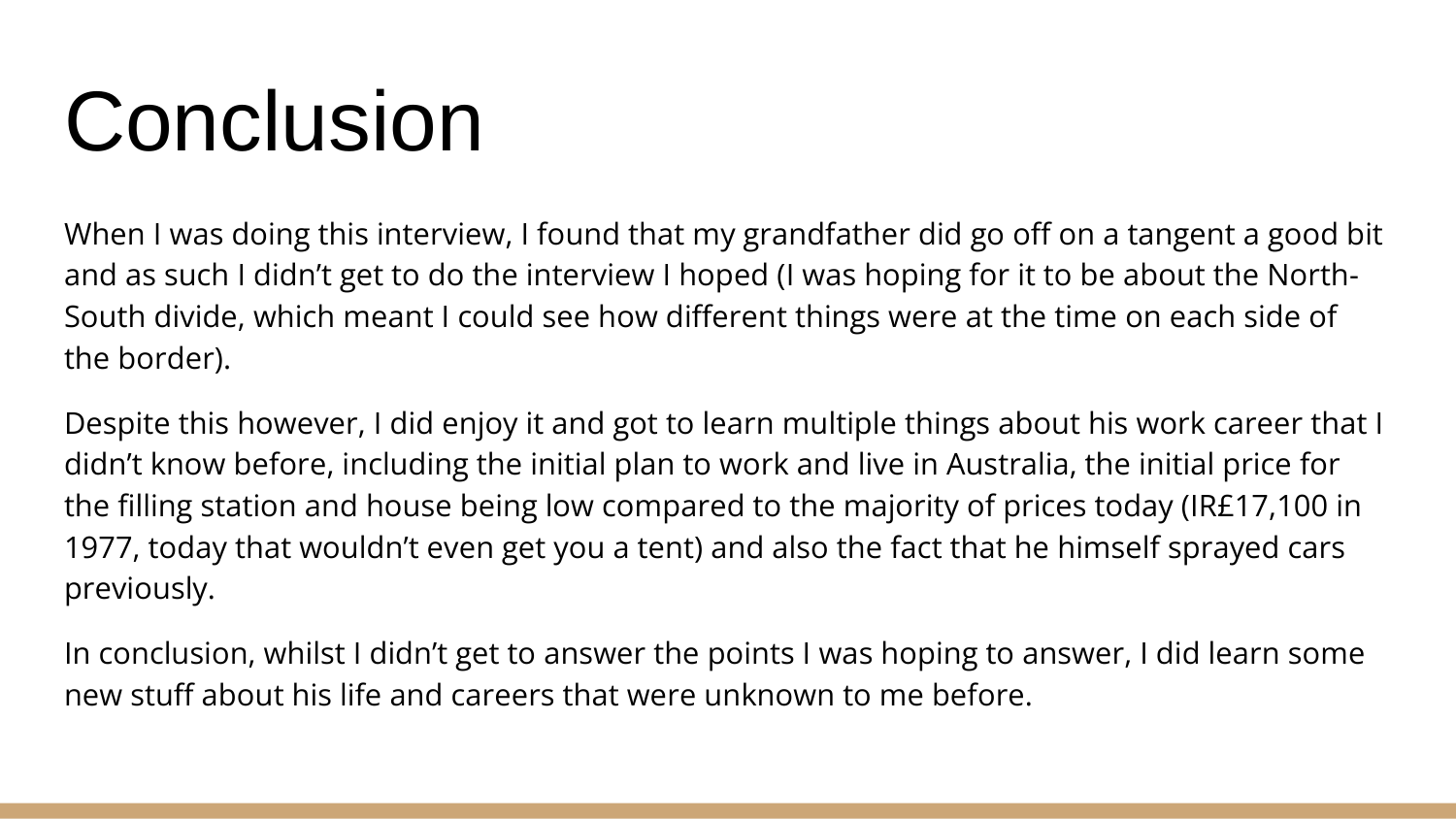

# Conclusion
When I was doing this interview, I found that my grandfather did go off on a tangent a good bit and as such I didn’t get to do the interview I hoped (I was hoping for it to be about the North-South divide, which meant I could see how different things were at the time on each side of the border).
Despite this however, I did enjoy it and got to learn multiple things about his work career that I didn’t know before, including the initial plan to work and live in Australia, the initial price for the filling station and house being low compared to the majority of prices today (IR£17,100 in 1977, today that wouldn’t even get you a tent) and also the fact that he himself sprayed cars previously.
In conclusion, whilst I didn’t get to answer the points I was hoping to answer, I did learn some new stuff about his life and careers that were unknown to me before.